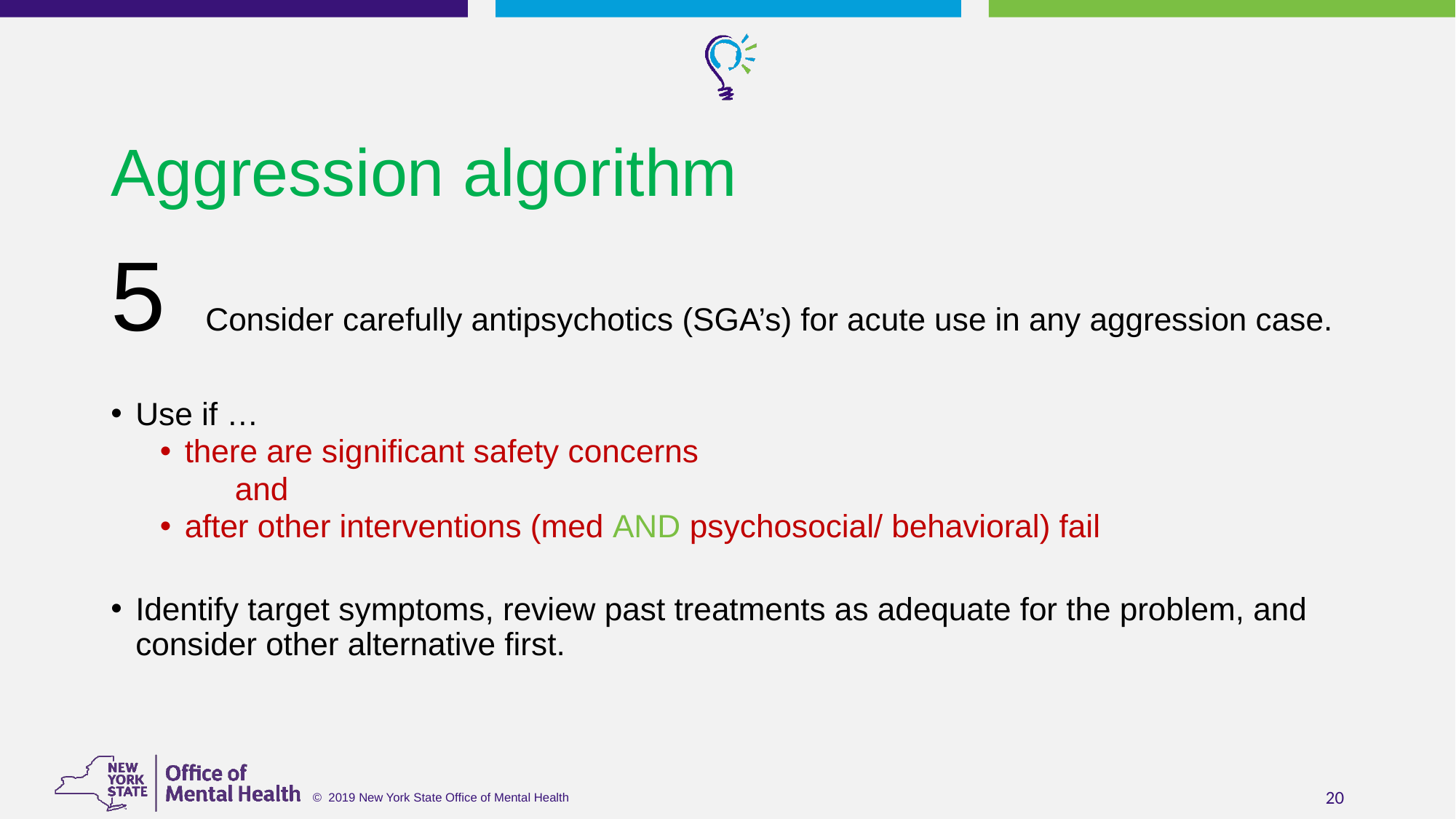

# Aggression algorithm
5     Consider carefully antipsychotics (SGA’s) for acute use in any aggression case.

Use if …
there are significant safety concerns
		    and
after other interventions (med AND psychosocial/ behavioral) fail

Identify target symptoms, review past treatments as adequate for the problem, and consider other alternative first.